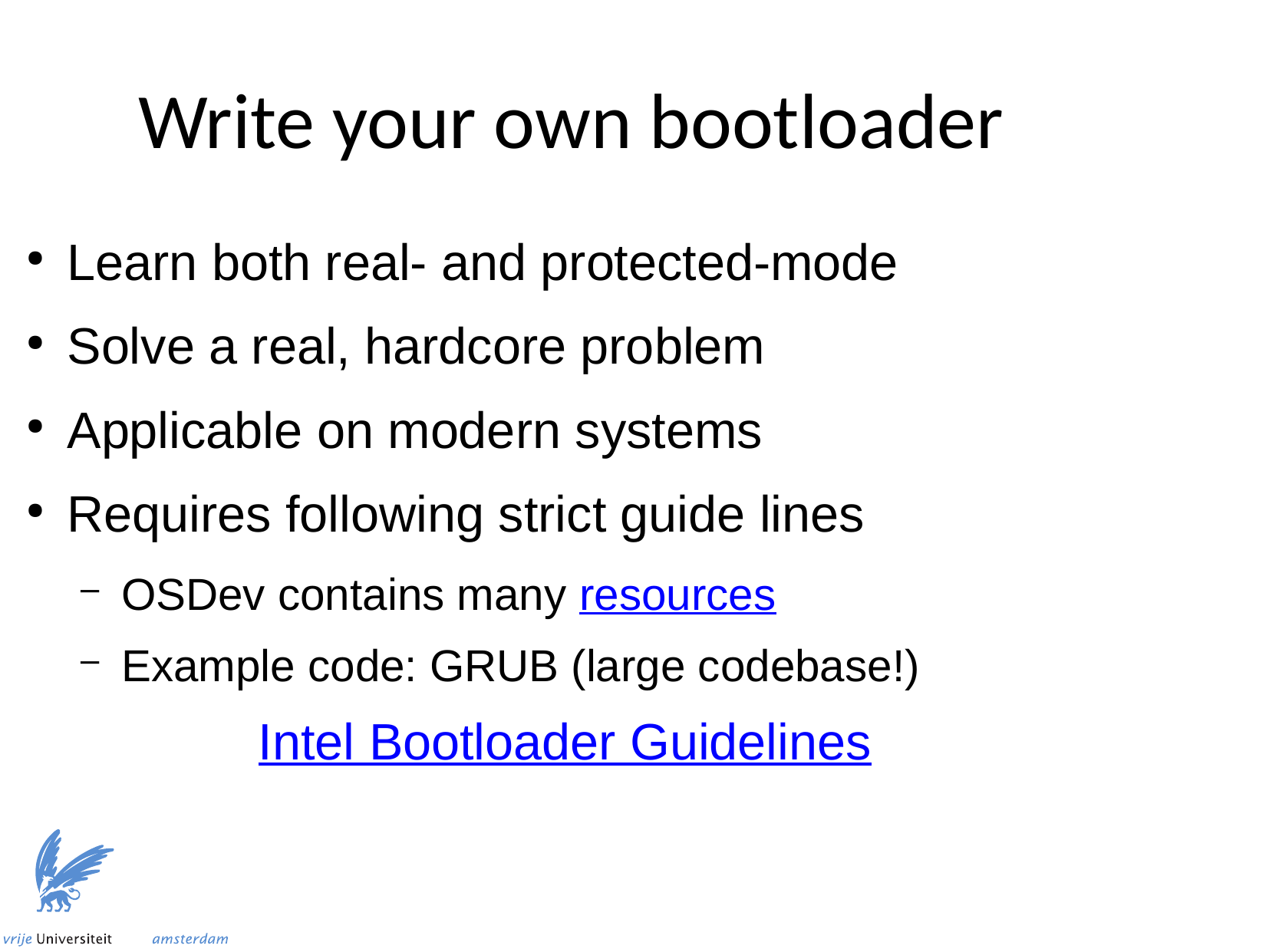

Write your own bootloader
Learn both real- and protected-mode
Solve a real, hardcore problem
Applicable on modern systems
Requires following strict guide lines
OSDev contains many resources
Example code: GRUB (large codebase!)
Intel Bootloader Guidelines